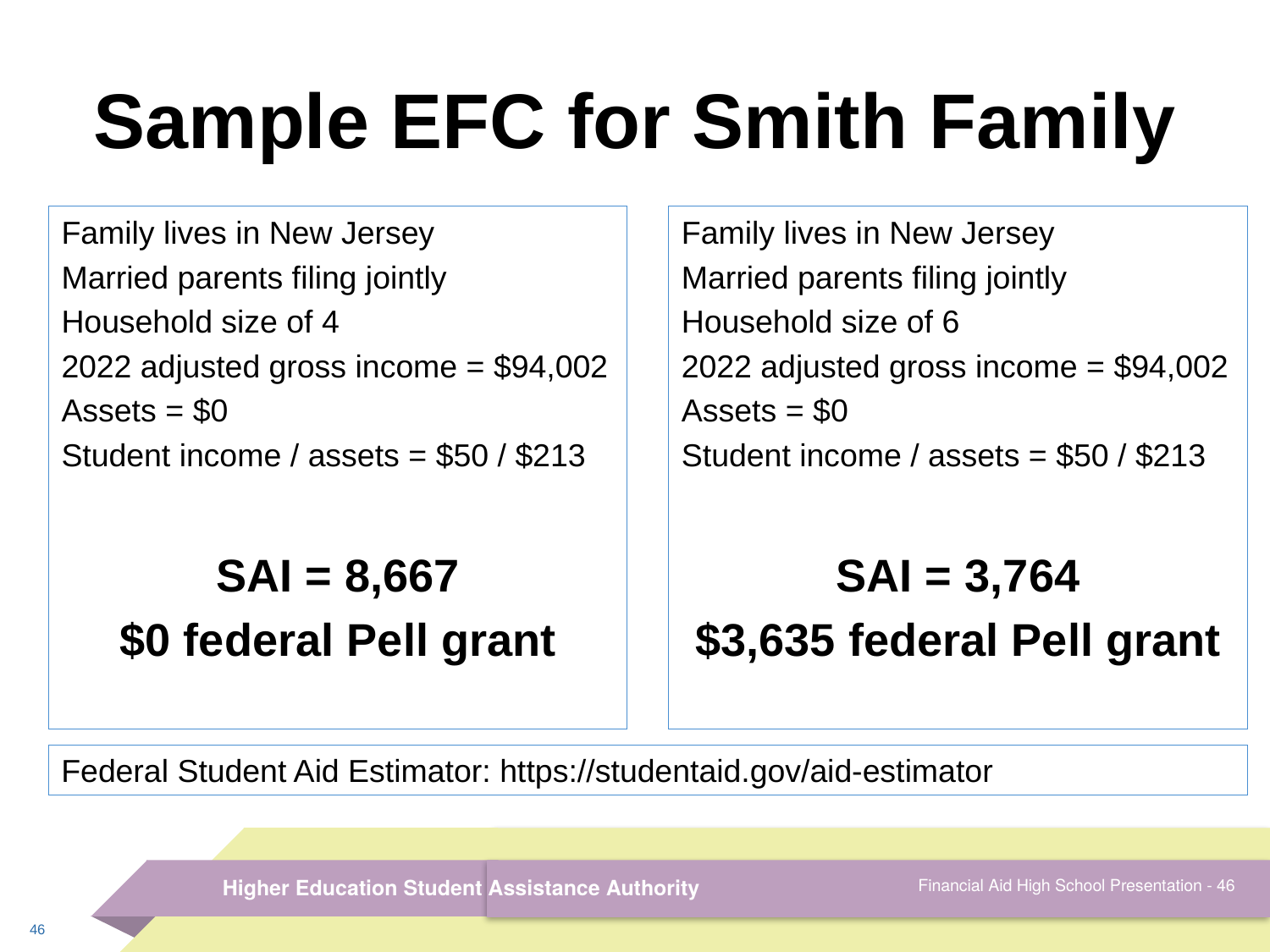

# Sample EFC for Smith Family
Family lives in New Jersey
Married parents filing jointly
Household size of 4
2022 adjusted gross income = $94,002
Assets = $0
Student income / assets = $50 / $213

SAI = 8,667
$0 federal Pell grant
Family lives in New Jersey
Married parents filing jointly
Household size of 6
2022 adjusted gross income = $94,002
Assets = $0
Student income / assets = $50 / $213

SAI = 3,764
$3,635 federal Pell grant
Federal Student Aid Estimator: https://studentaid.gov/aid-estimator
Financial Aid High School Presentation - 46
Higher Education Student Assistance Authority
46